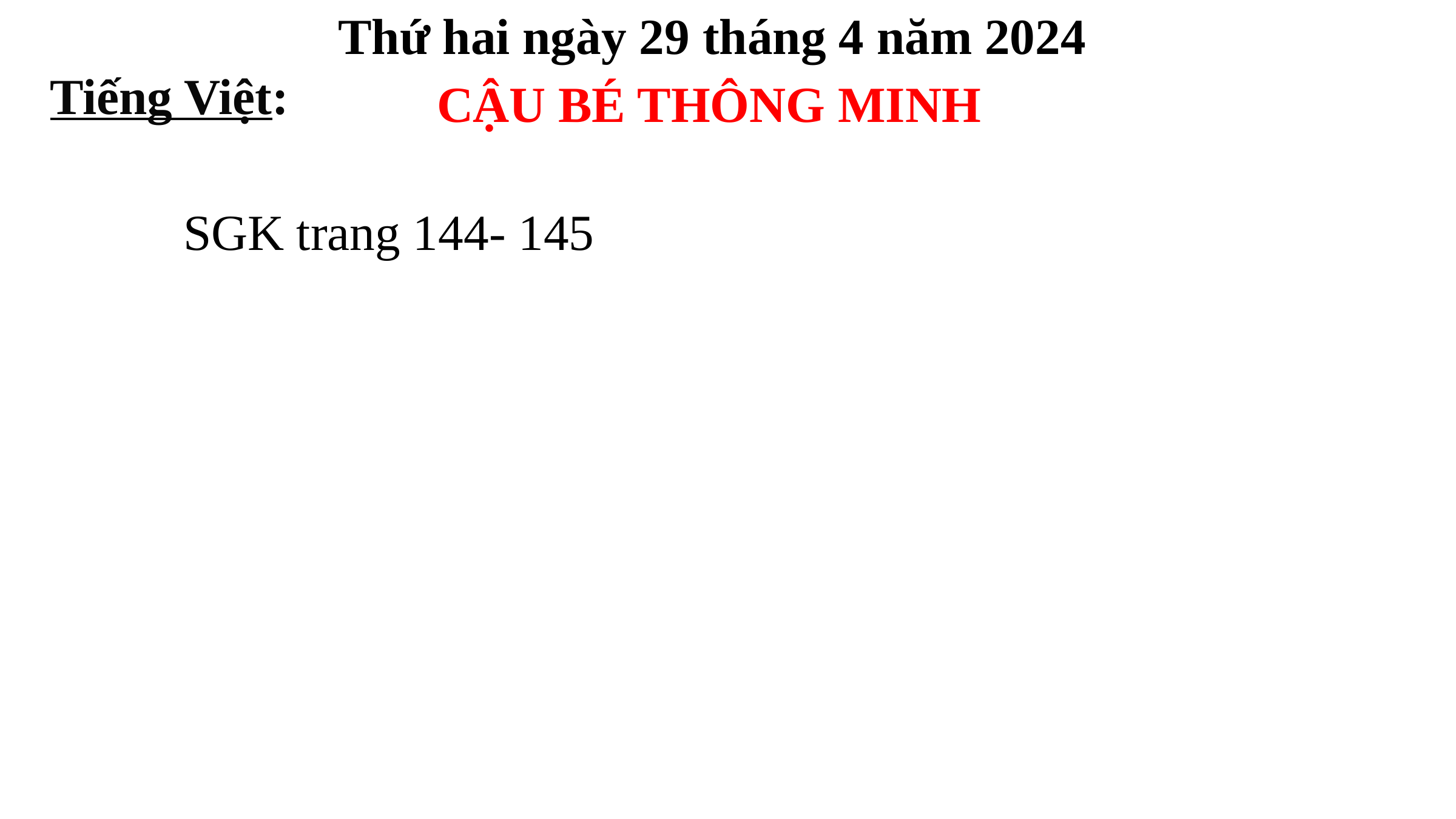

Thứ hai ngày 29 tháng 4 năm 2024
Tiếng Việt:
CẬU BÉ THÔNG MINH
SGK trang 144- 145